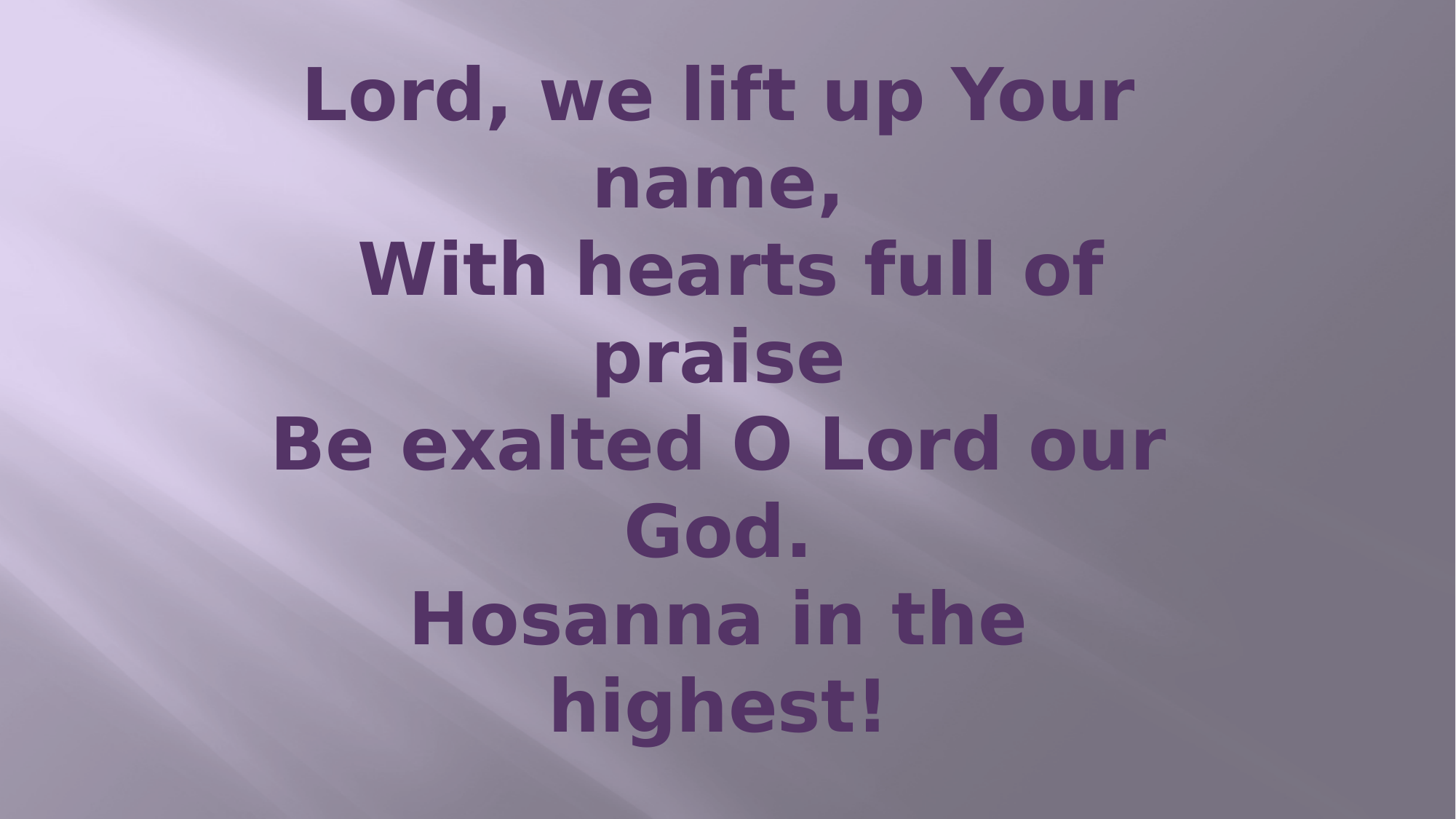

# Lord, we lift up Your name, With hearts full of praise Be exalted O Lord our God. Hosanna in the highest!